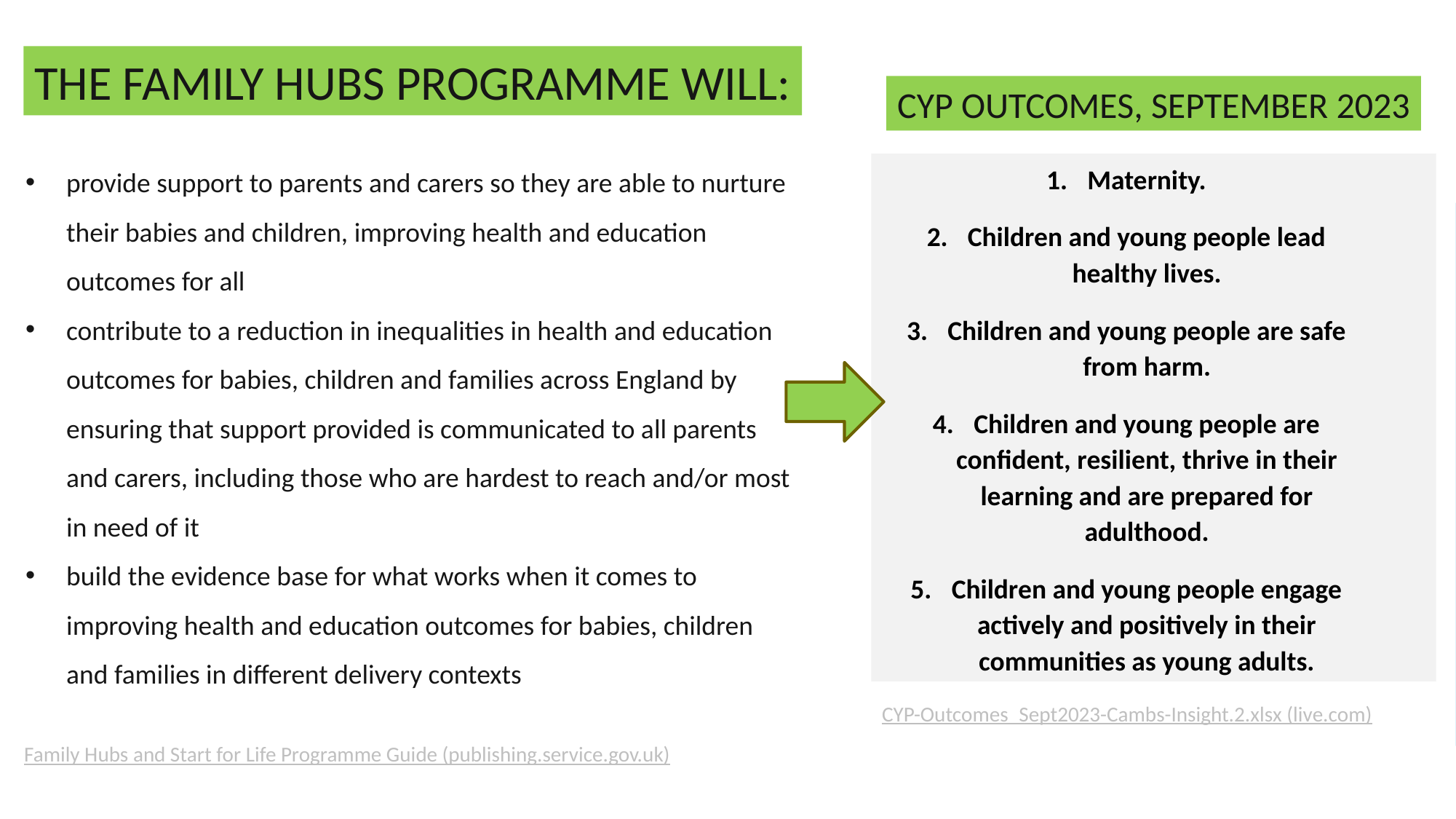

THE FAMILY HUBS PROGRAMME WILL:
CYP OUTCOMES, SEPTEMBER 2023
provide support to parents and carers so they are able to nurture their babies and children, improving health and education outcomes for all
contribute to a reduction in inequalities in health and education outcomes for babies, children and families across England by ensuring that support provided is communicated to all parents and carers, including those who are hardest to reach and/or most in need of it
build the evidence base for what works when it comes to improving health and education outcomes for babies, children and families in different delivery contexts
Maternity.
Children and young people lead healthy lives.
Children and young people are safe from harm.
Children and young people are confident, resilient, thrive in their learning and are prepared for adulthood.
Children and young people engage actively and positively in their communities as young adults.

CYP-Outcomes_Sept2023-Cambs-Insight.2.xlsx (live.com)
Family Hubs and Start for Life Programme Guide (publishing.service.gov.uk)
4